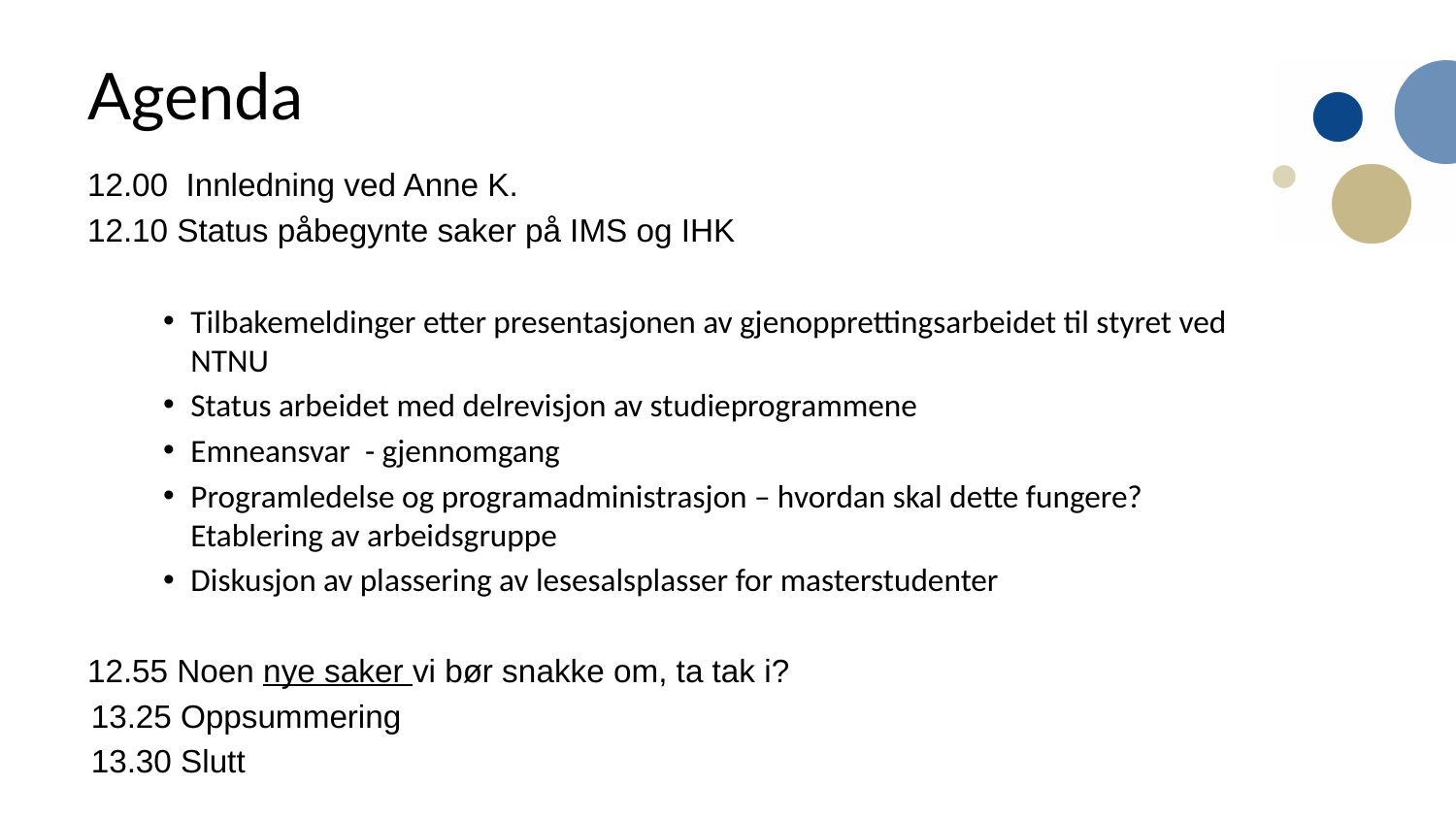

# Agenda
12.00  Innledning ved Anne K.
12.10 Status påbegynte saker på IMS og IHK

Tilbakemeldinger etter presentasjonen av gjenopprettingsarbeidet til styret ved NTNU
Status arbeidet med delrevisjon av studieprogrammene
Emneansvar  - gjennomgang
Programledelse og programadministrasjon – hvordan skal dette fungere? Etablering av arbeidsgruppe
Diskusjon av plassering av lesesalsplasser for masterstudenter

12.55 Noen nye saker vi bør snakke om, ta tak i?
13.25 Oppsummering
13.30 Slutt